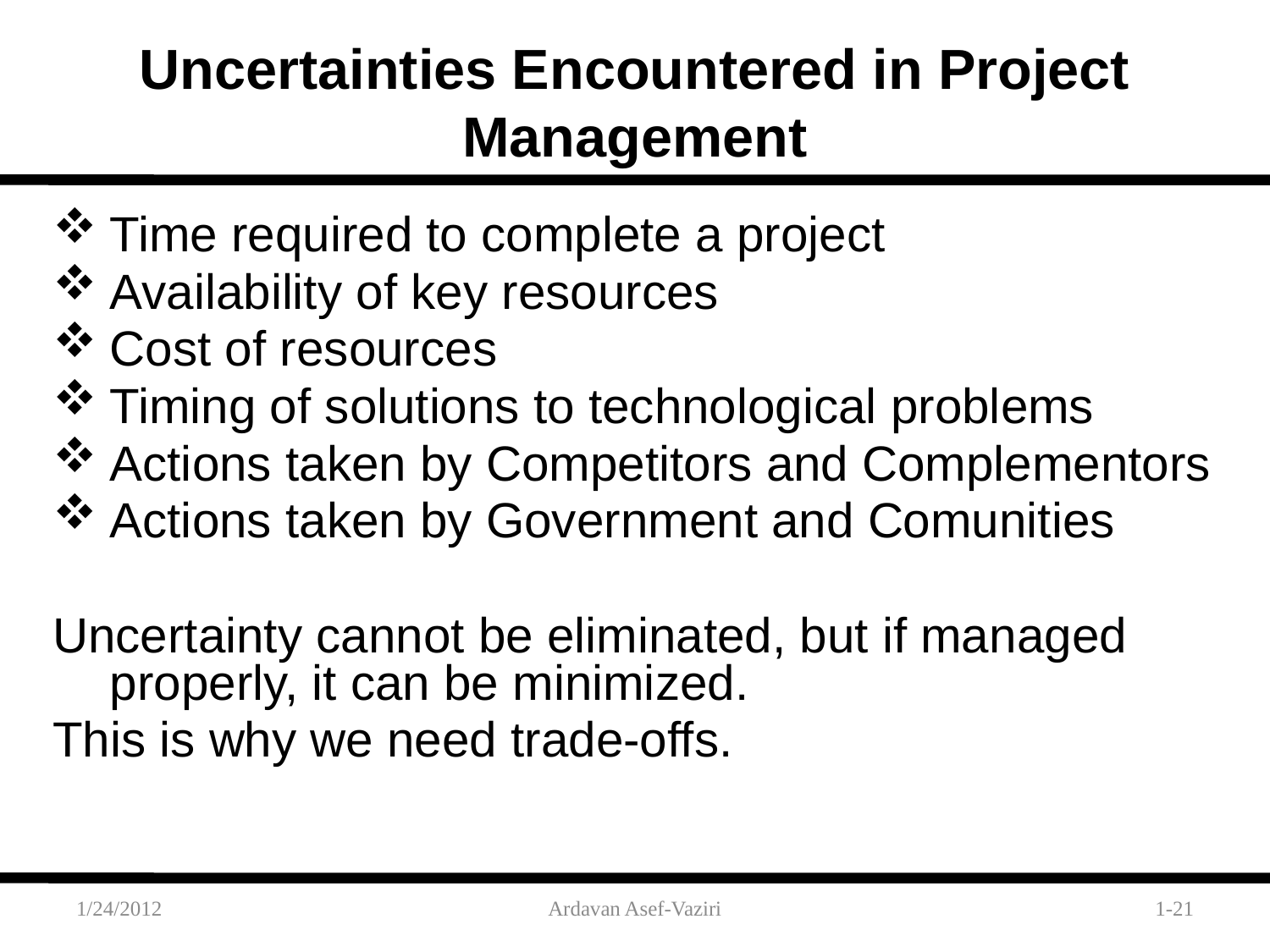

# Uncertainties Encountered in Project Management
Time required to complete a project
Availability of key resources
Cost of resources
Timing of solutions to technological problems
Actions taken by Competitors and Complementors
Actions taken by Government and Comunities

Uncertainty cannot be eliminated, but if managed properly, it can be minimized.
This is why we need trade-offs.

1/24/2012
Ardavan Asef-Vaziri
1-21